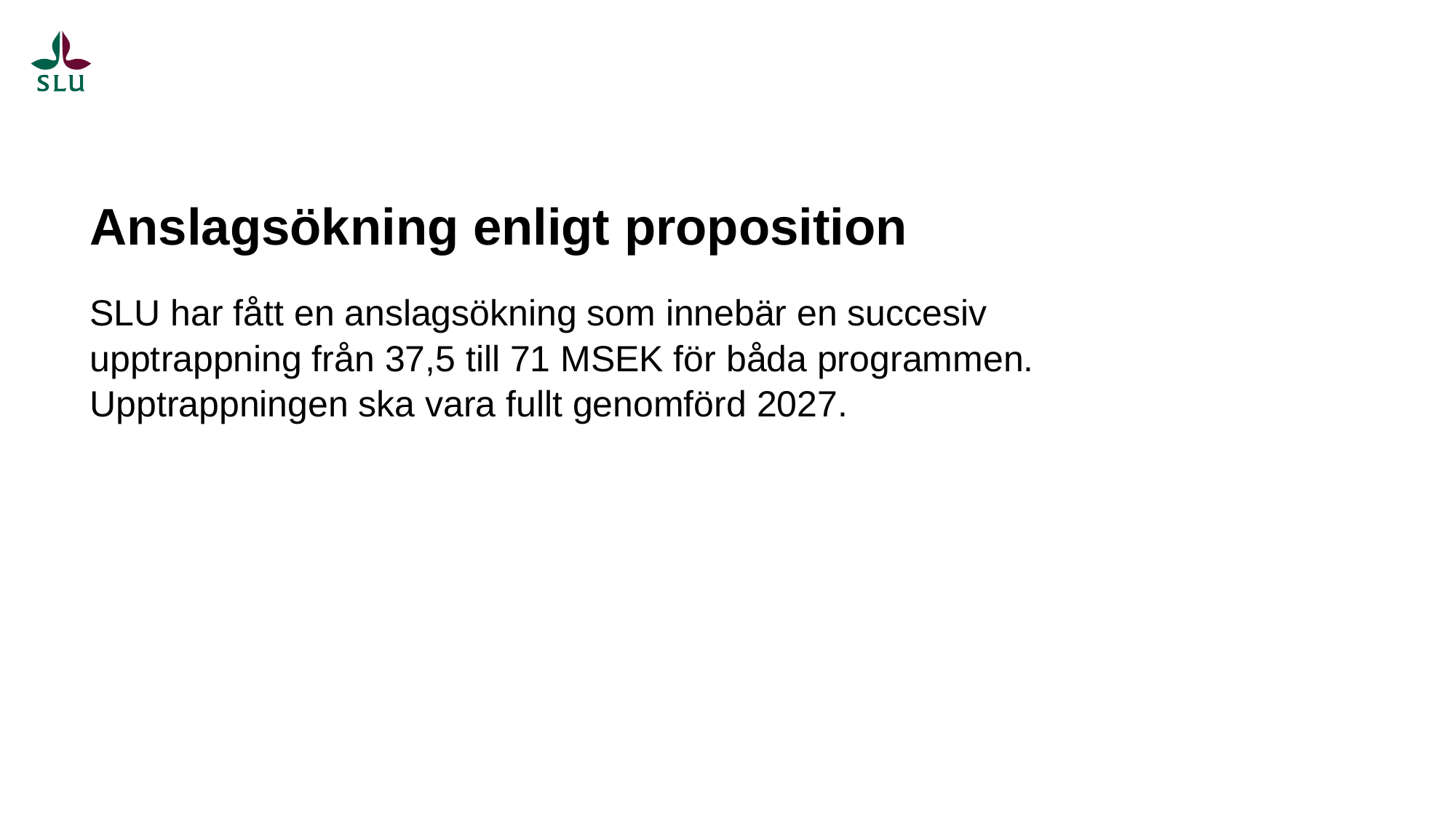

# Anslagsökning enligt proposition
SLU har fått en anslagsökning som innebär en succesiv upptrappning från 37,5 till 71 MSEK för båda programmen. Upptrappningen ska vara fullt genomförd 2027.